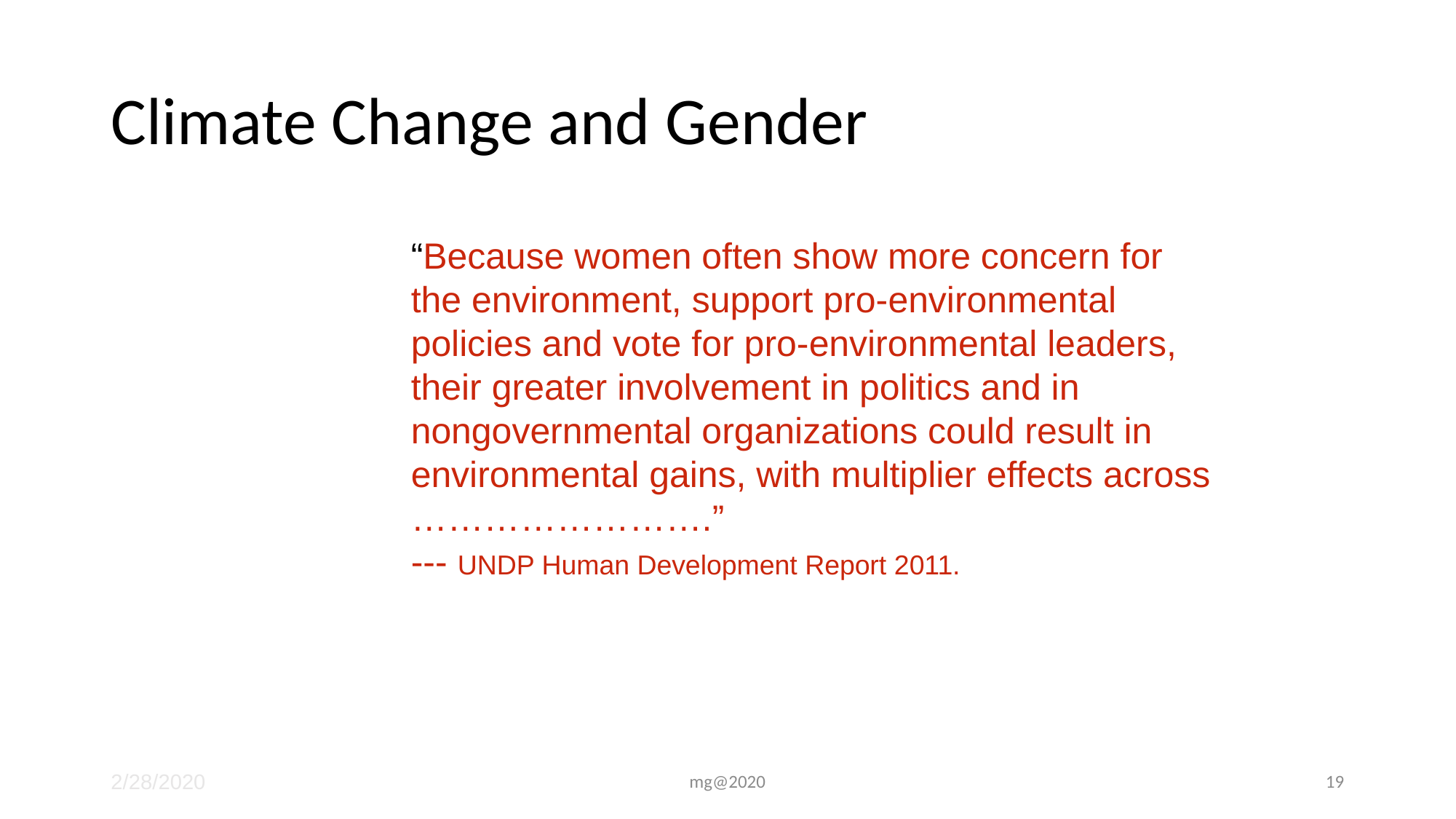

# Climate Change and Gender
“Because women often show more concern for the environment, support pro-environmental policies and vote for pro-environmental leaders, their greater involvement in politics and in nongovernmental organizations could result in environmental gains, with multiplier effects across …………………….”
--- UNDP Human Development Report 2011.
2/28/2020
mg@2020
19